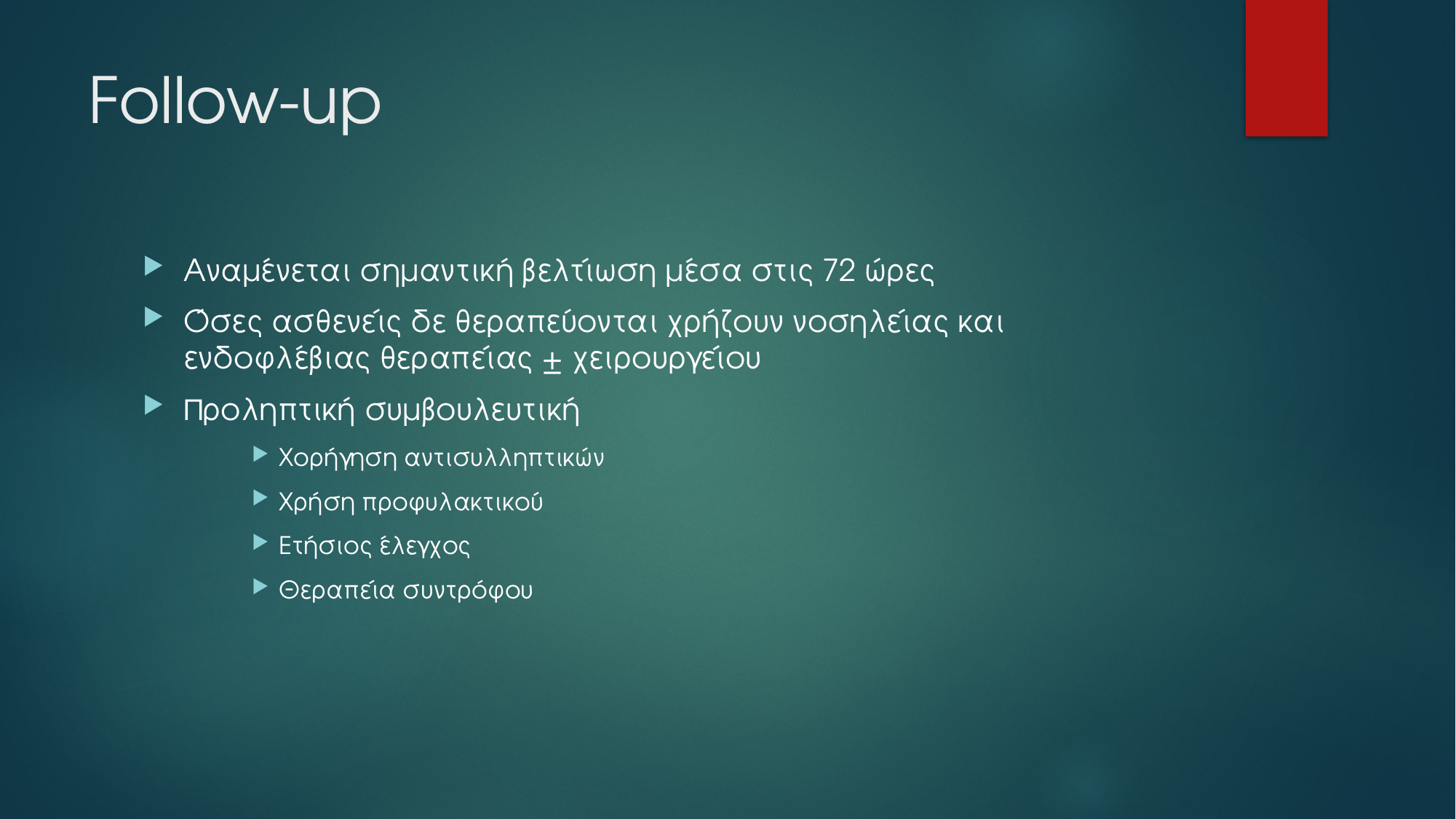

# Follow-up
Αναμένεται σημαντική βελτίωση μέσα στις 72 ώρες
Όσες ασθενείς δε θεραπεύονται χρήζουν νοσηλείας και ενδοφλέβιας θεραπείας ± χειρουργείου
Προληπτική συμβουλευτική
Χορήγηση αντισυλληπτικών
Χρήση προφυλακτικού
Ετήσιος έλεγχος
Θεραπεία συντρόφου